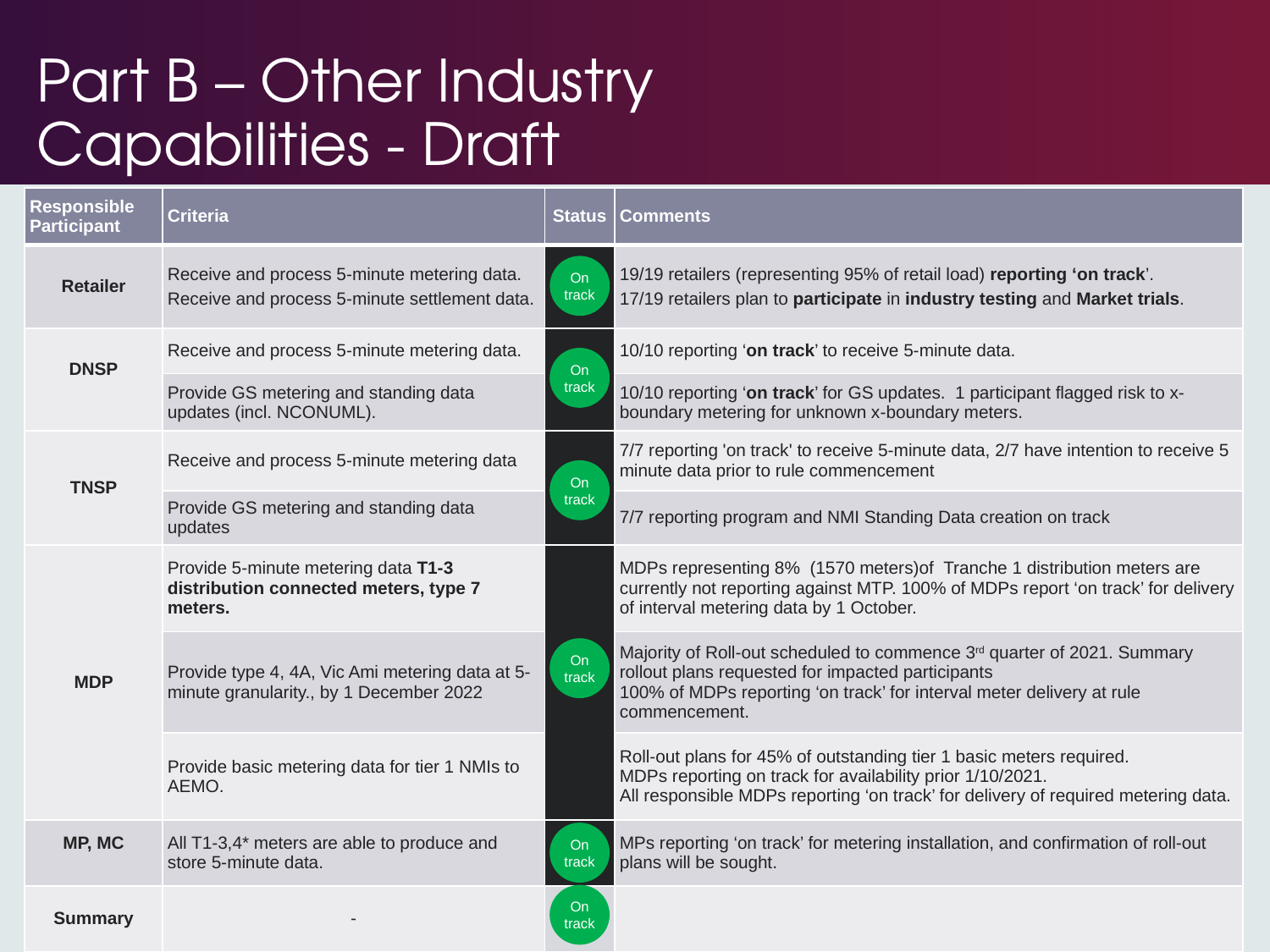

# Part B – Other Industry Capabilities - Draft
| Responsible Participant | Criteria | Status | Comments |
| --- | --- | --- | --- |
| Retailer | Receive and process 5-minute metering data. Receive and process 5-minute settlement data. |  | 19/19 retailers (representing 95% of retail load) reporting ‘on track’. 17/19 retailers plan to participate in industry testing and Market trials. |
| DNSP | Receive and process 5-minute metering data. |  | 10/10 reporting ‘on track’ to receive 5-minute data. |
|  | Provide GS metering and standing data updates (incl. NCONUML). |  | 10/10 reporting ‘on track’ for GS updates.  1 participant flagged risk to x-boundary metering for unknown x-boundary meters. |
| TNSP | Receive and process 5-minute metering data |  | 7/7 reporting 'on track' to receive 5-minute data, 2/7 have intention to receive 5 minute data prior to rule commencement |
|  | Provide GS metering and standing data updates |  | 7/7 reporting program and NMI Standing Data creation on track |
| MDP | Provide 5-minute metering data T1-3 distribution connected meters, type 7 meters. |  | MDPs representing 8%  (1570 meters)of Tranche 1 distribution meters are currently not reporting against MTP. 100% of MDPs report ‘on track’ for delivery of interval metering data by 1 October. |
|  | Provide type 4, 4A, Vic Ami metering data at 5-minute granularity., by 1 December 2022 |  | Majority of Roll-out scheduled to commence 3rd quarter of 2021. Summary rollout plans requested for impacted participants   100% of MDPs reporting ‘on track’ for interval meter delivery at rule commencement. |
|  | Provide basic metering data for tier 1 NMIs to AEMO. |  | Roll-out plans for 45% of outstanding tier 1 basic meters required.  MDPs reporting on track for availability prior 1/10/2021.  All responsible MDPs reporting ‘on track’ for delivery of required metering data. |
| MP, MC | All T1-3,4\* meters are able to produce and store 5-minute data. |  | MPs reporting ‘on track’ for metering installation, and confirmation of roll-out plans will be sought. |
| Summary | - | - |  |
On track
On track
On track
On track
On track
On track
35